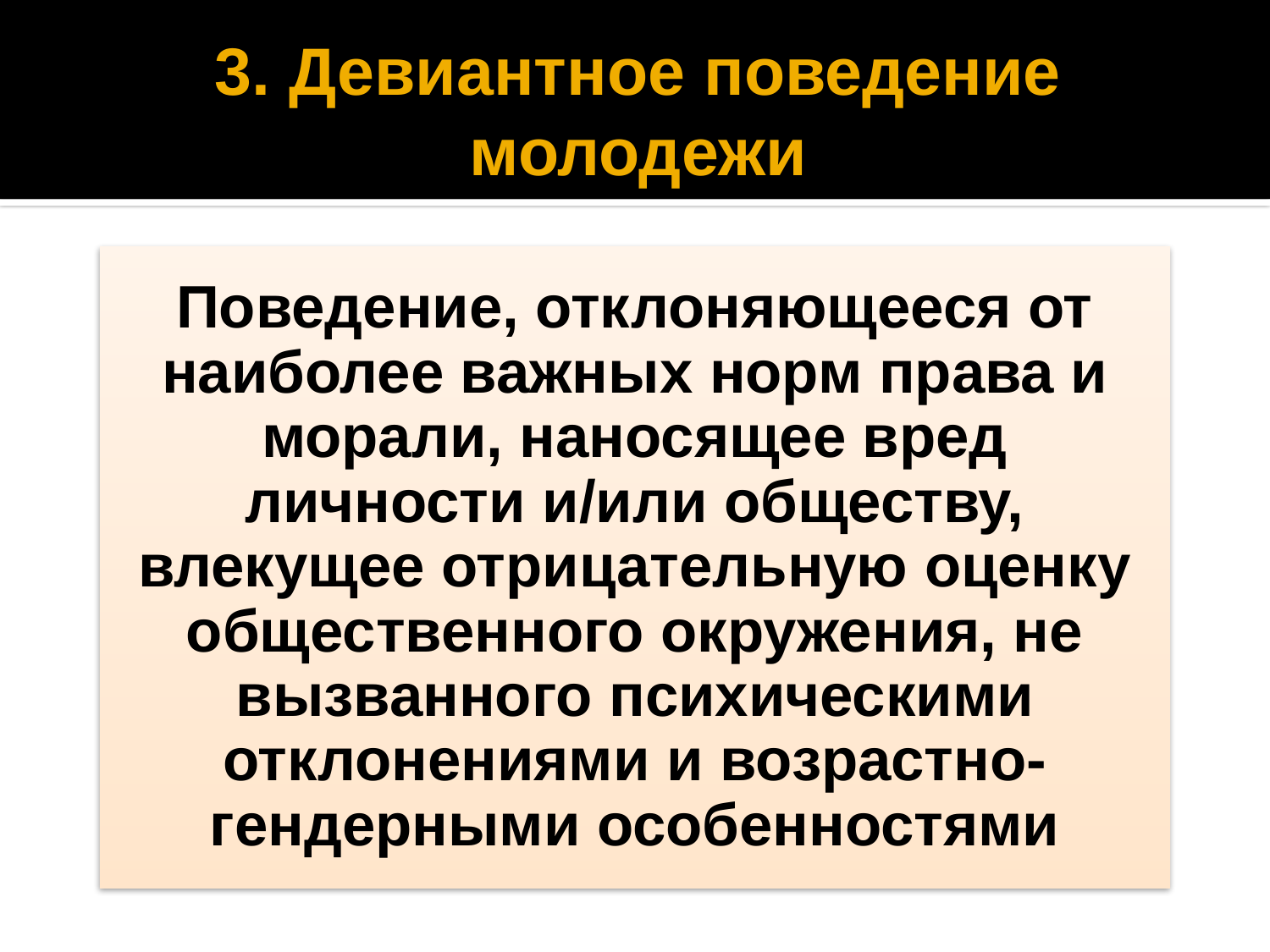

# 3. Девиантное поведение молодежи
Поведение, отклоняющееся от наиболее важных норм права и морали, наносящее вред личности и/или обществу, влекущее отрицательную оценку общественного окружения, не вызванного психическими отклонениями и возрастно-гендерными особенностями